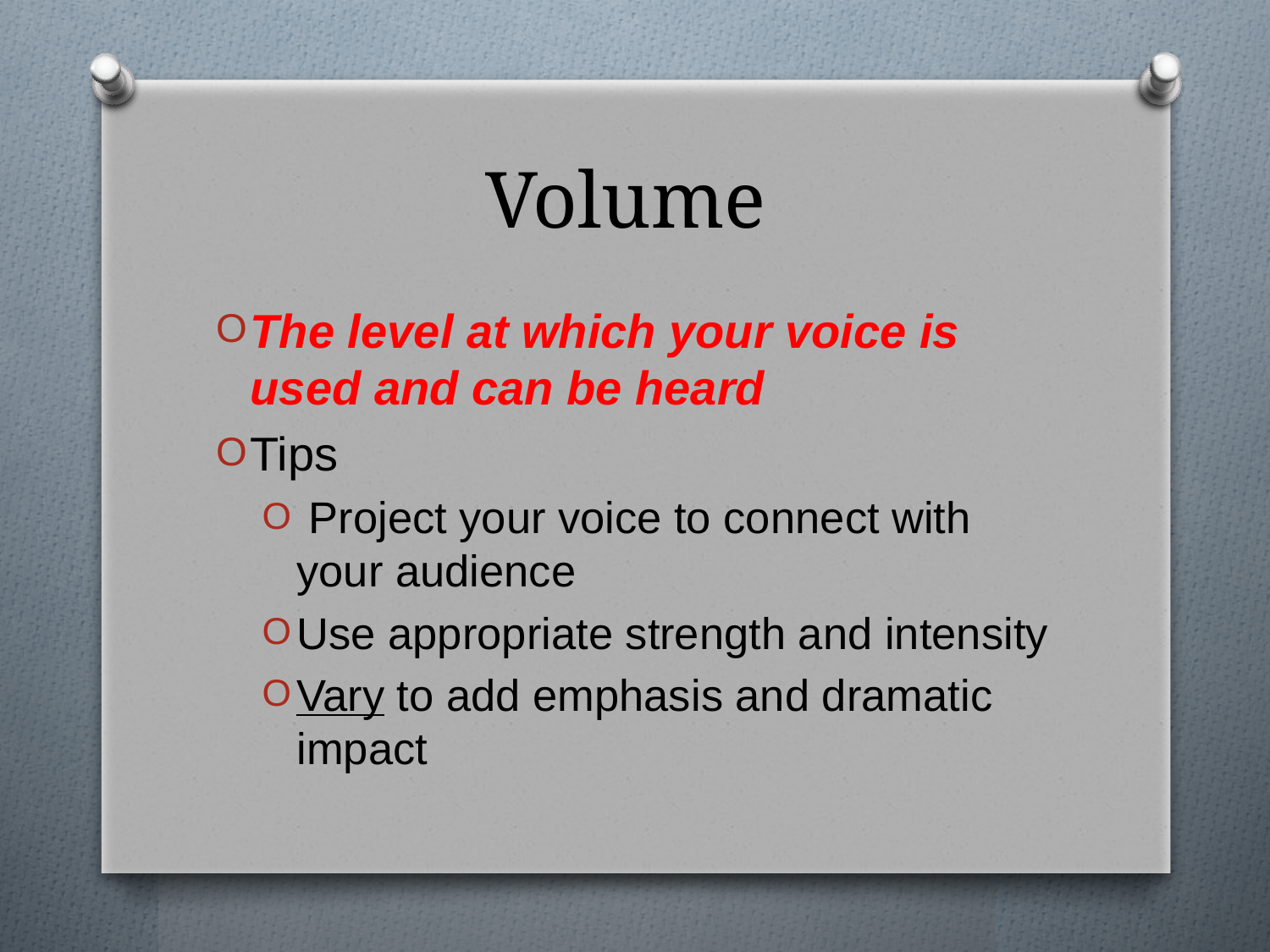

# Volume
The level at which your voice is used and can be heard
Tips
 Project your voice to connect with your audience
Use appropriate strength and intensity
Vary to add emphasis and dramatic impact